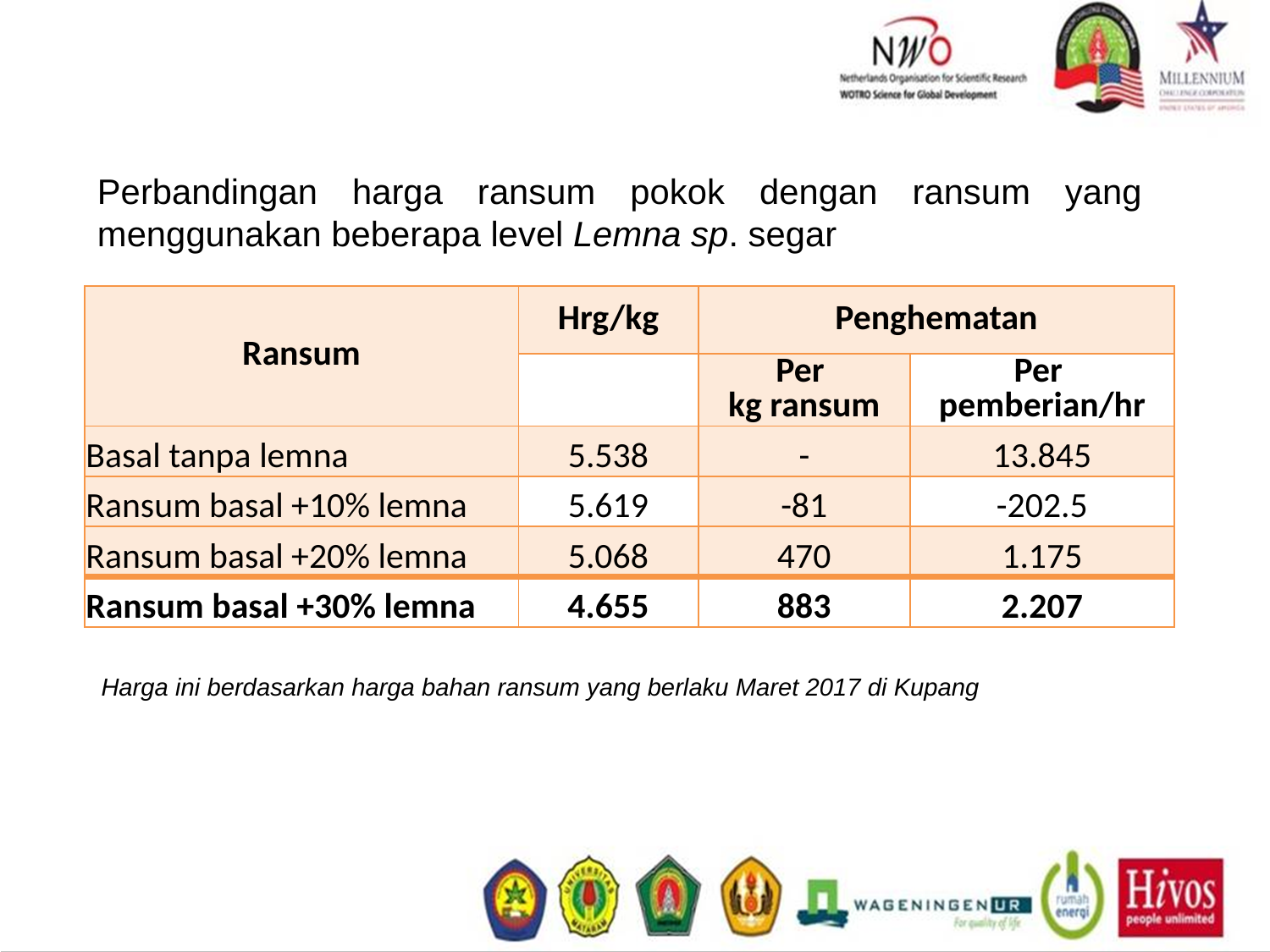

# Perbandingan harga ransum pokok dengan ransum yang menggunakan beberapa level Lemna sp. segar
| Ransum | Hrg/kg | Penghematan |  |
| --- | --- | --- | --- |
|  |  | Per kg ransum | Per pemberian/hr |
| Basal tanpa lemna | 5.538 | - | 13.845 |
| Ransum basal +10% lemna | 5.619 | -81 | -202.5 |
| Ransum basal +20% lemna | 5.068 | 470 | 1.175 |
| Ransum basal +30% lemna | 4.655 | 883 | 2.207 |
Harga ini berdasarkan harga bahan ransum yang berlaku Maret 2017 di Kupang